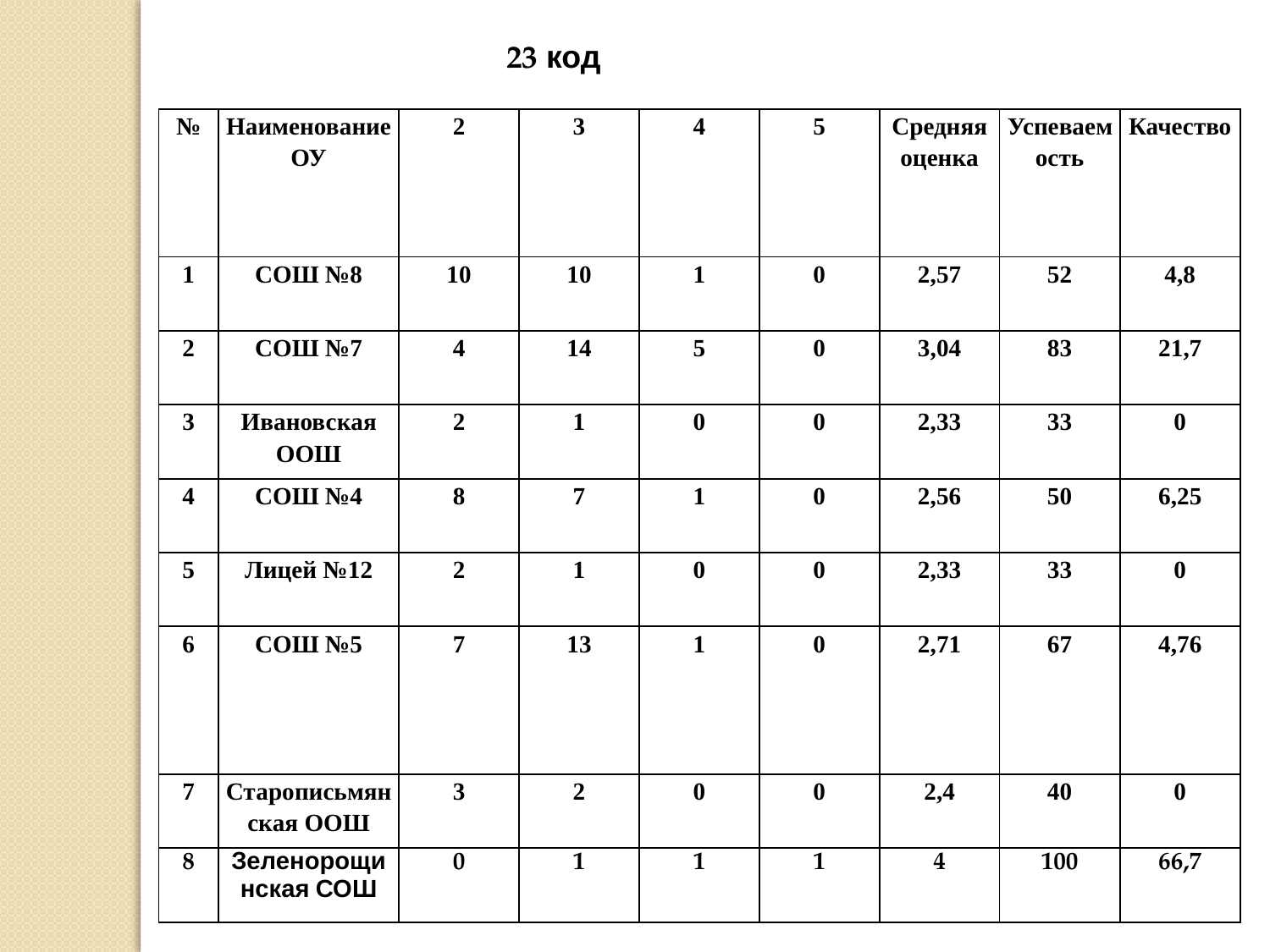

23 код
| № | Наименование ОУ | 2 | 3 | 4 | 5 | Средняя оценка | Успеваемость | Качество |
| --- | --- | --- | --- | --- | --- | --- | --- | --- |
| 1 | СОШ №8 | 10 | 10 | 1 | 0 | 2,57 | 52 | 4,8 |
| 2 | СОШ №7 | 4 | 14 | 5 | 0 | 3,04 | 83 | 21,7 |
| 3 | Ивановская ООШ | 2 | 1 | 0 | 0 | 2,33 | 33 | 0 |
| 4 | СОШ №4 | 8 | 7 | 1 | 0 | 2,56 | 50 | 6,25 |
| 5 | Лицей №12 | 2 | 1 | 0 | 0 | 2,33 | 33 | 0 |
| 6 | СОШ №5 | 7 | 13 | 1 | 0 | 2,71 | 67 | 4,76 |
| 7 | Старописьмянская ООШ | 3 | 2 | 0 | 0 | 2,4 | 40 | 0 |
| 8 | Зеленорощинская СОШ | 0 | 1 | 1 | 1 | 4 | 100 | 66,7 |